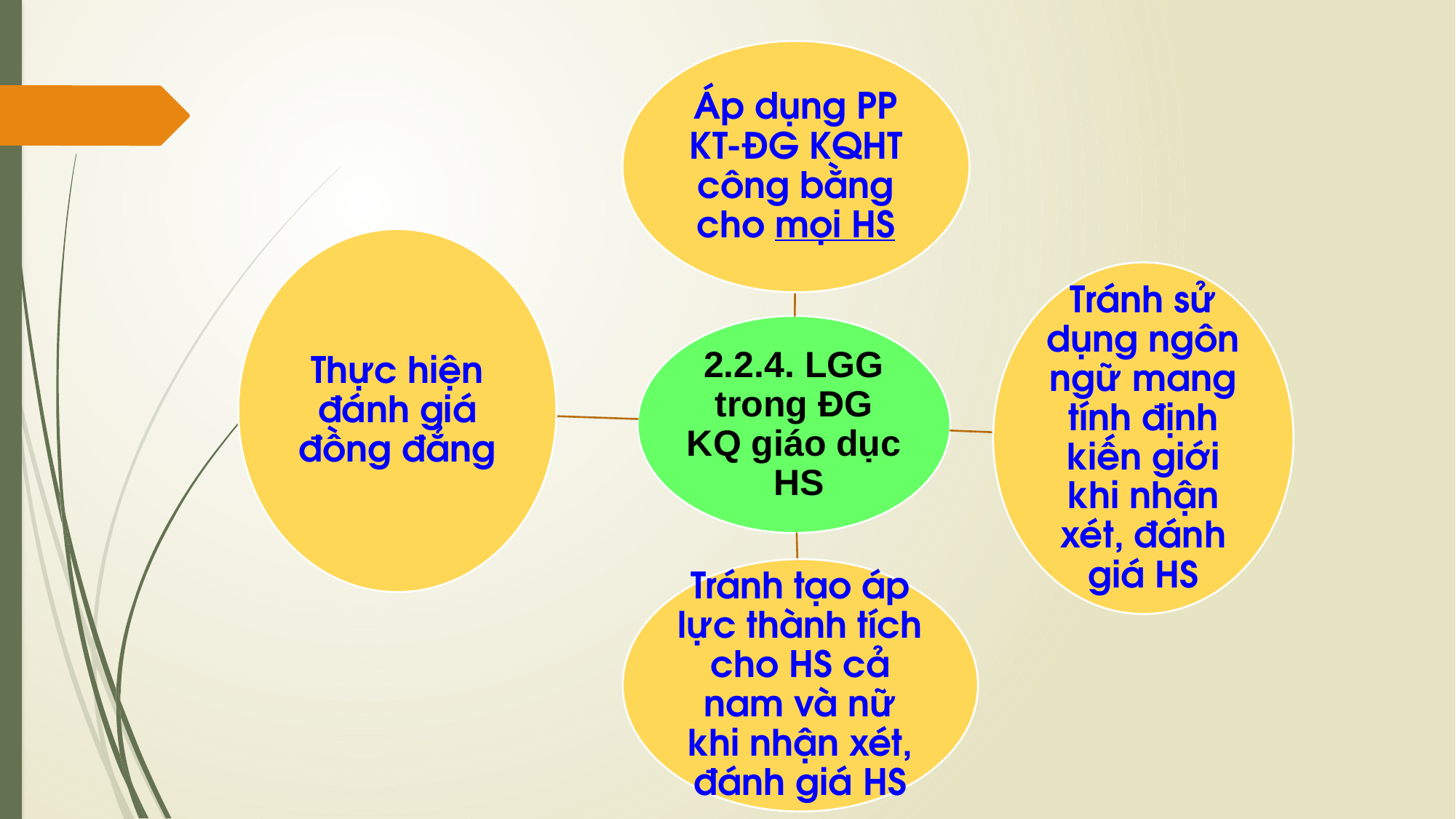

2.2.4. LGG trong ĐG KQ giáo dục  HS

Áp dụng PP KT-ĐG KQHT công bằng cho mọi HS

Tránh sử dụng ngôn ngữ mang tính định kiến giới khi nhận xét, đánh giá HS

Tránh tạo áp lực thành tích cho HS cả nam và nữ khi nhận xét, đánh giá HS

Thực hiện đánh giá đồng đẳng